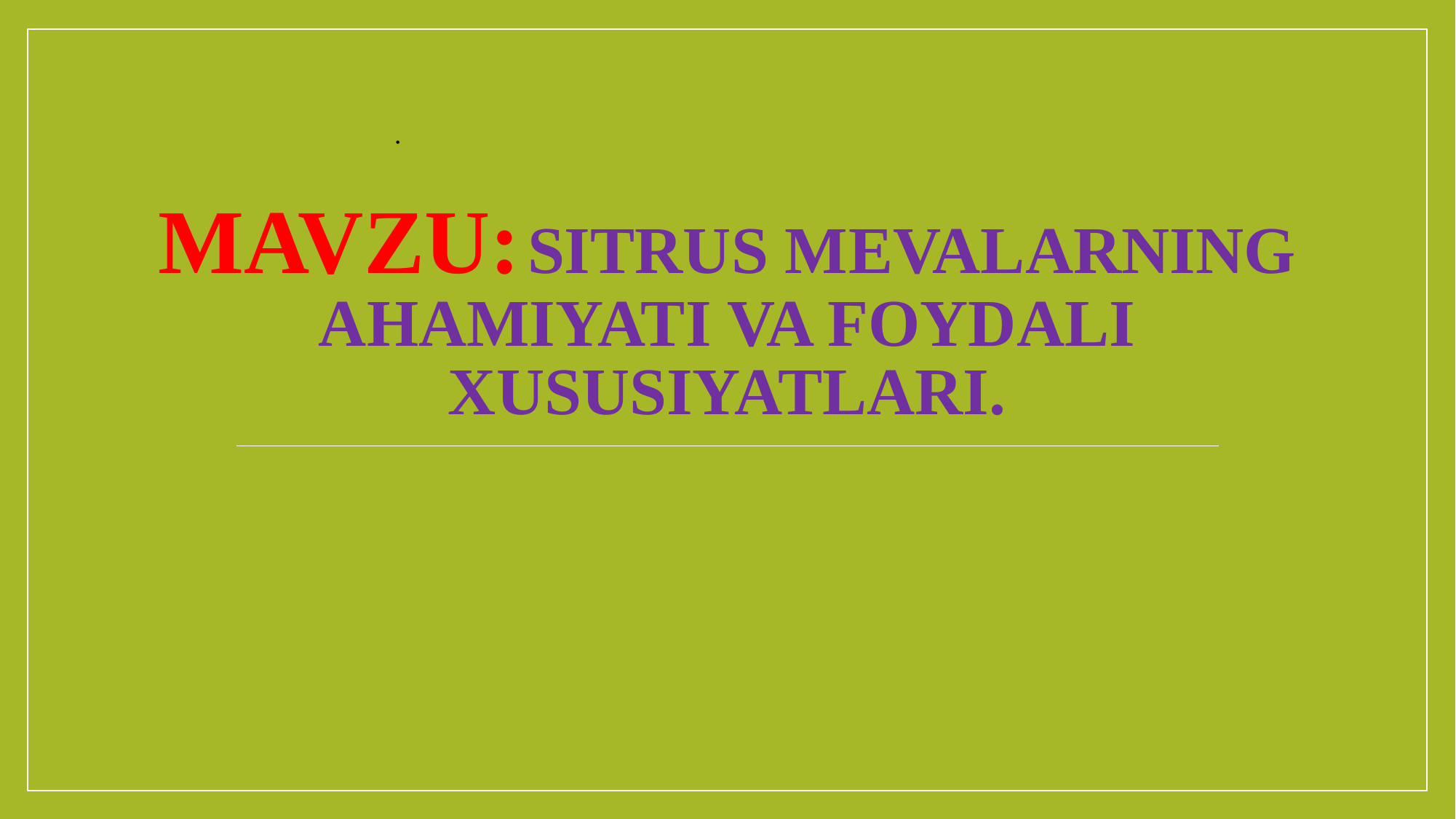

.
# MAVZU: SITRUS MЕVALARNING AHAMIYATI VA FOYDALI XUSUSIYATLARI.